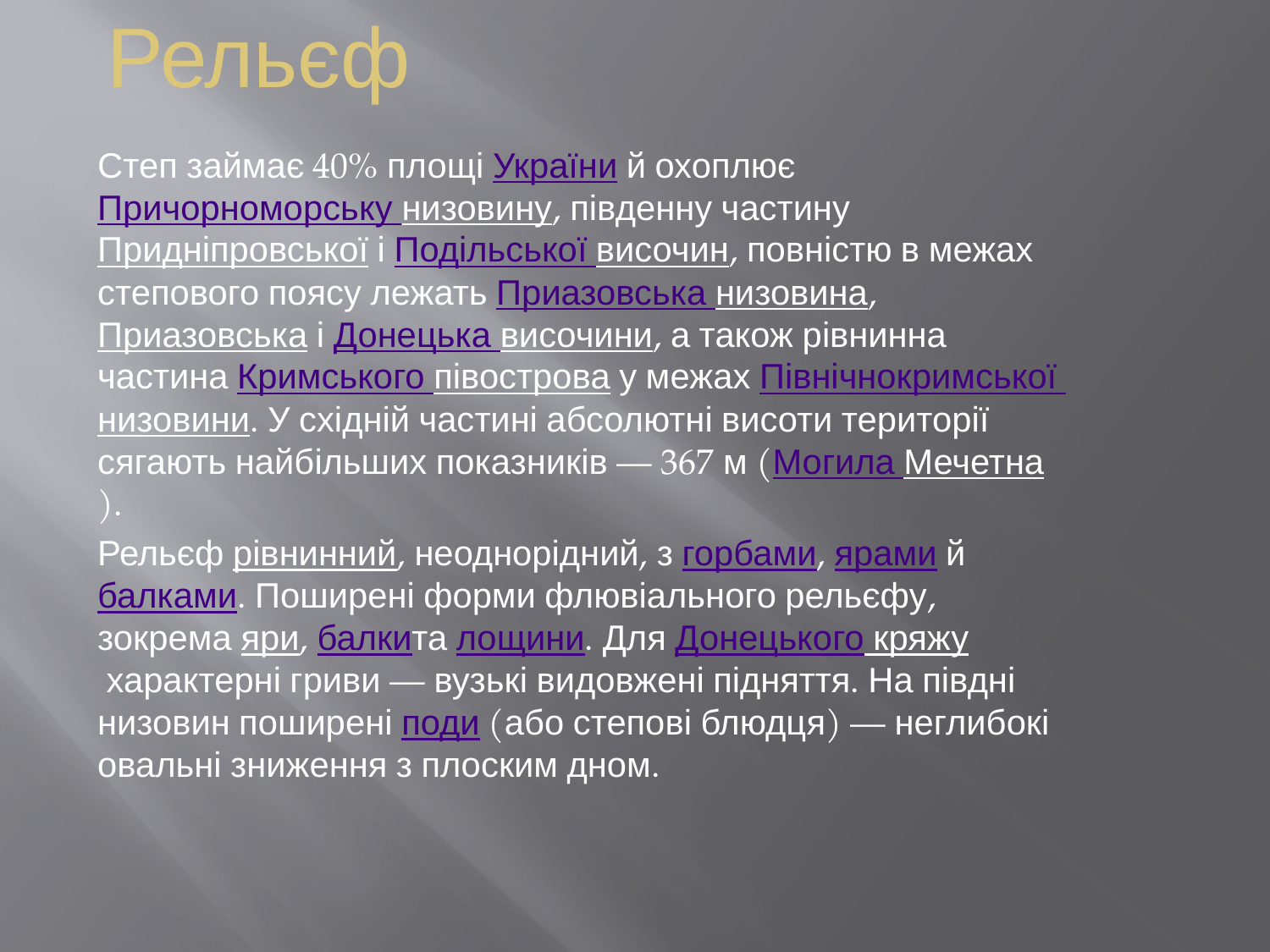

# Рельєф
Степ займає 40% площі України й охоплює Причорноморську низовину, південну частину Придніпровської і Подільської височин, повністю в межах степового поясу лежать Приазовська низовина, Приазовська і Донецька височини, а також рівнинна частина Кримського півострова у межах Північнокримської низовини. У східній частині абсолютні висоти території сягають найбільших показників — 367 м (Могила Мечетна).
Рельєф рівнинний, неоднорідний, з горбами, ярами й балками. Поширені форми флювіального рельєфу, зокрема яри, балкита лощини. Для Донецького кряжу характерні гриви — вузькі видовжені підняття. На півдні низовин поширені поди (або степові блюдця) — неглибокі овальні зниження з плоским дном.